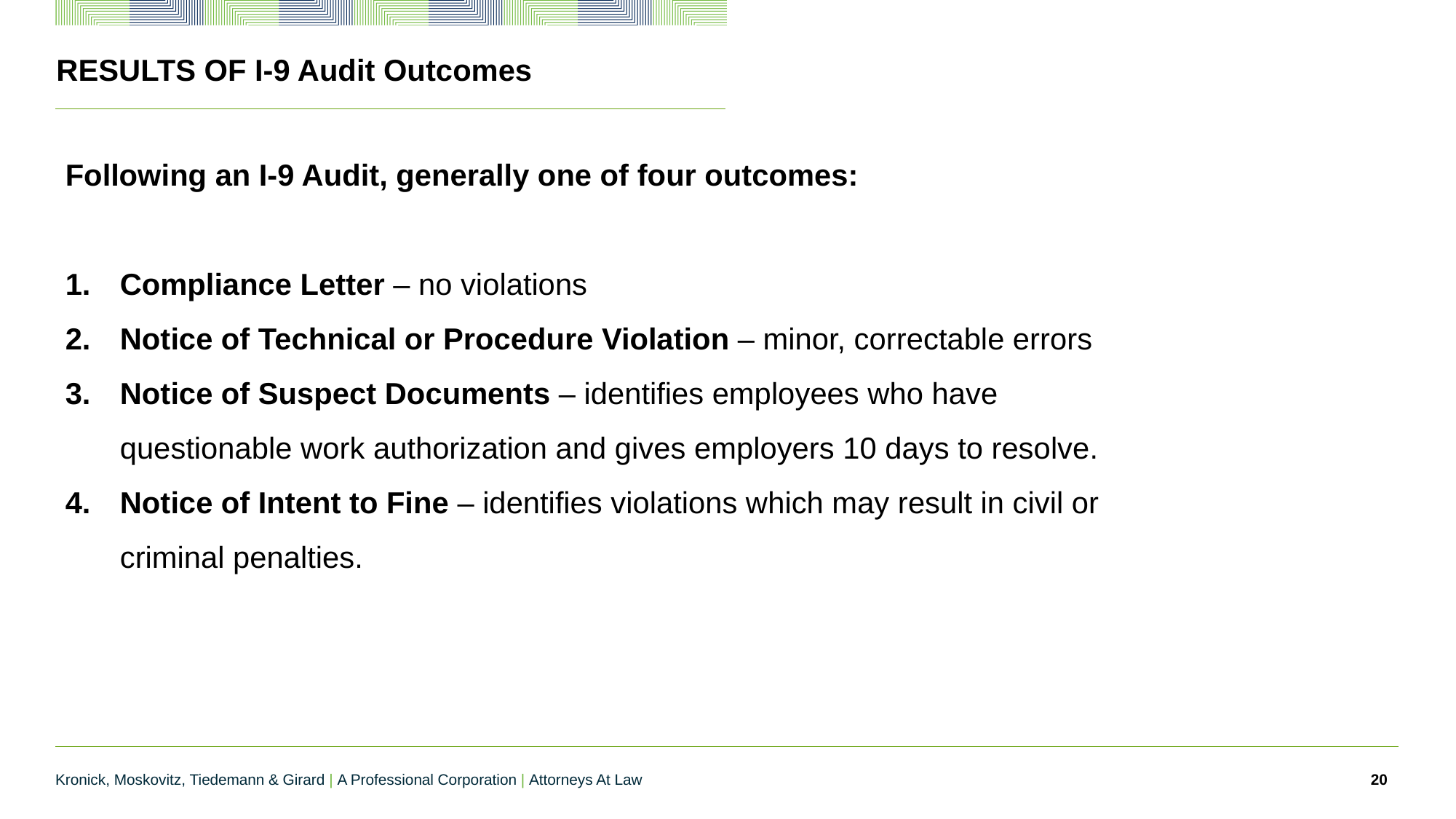

# RESULTS OF I-9 Audit Outcomes
Following an I-9 Audit, generally one of four outcomes:

Compliance Letter – no violations
Notice of Technical or Procedure Violation – minor, correctable errors
Notice of Suspect Documents – identifies employees who have questionable work authorization and gives employers 10 days to resolve.
Notice of Intent to Fine – identifies violations which may result in civil or criminal penalties.
20